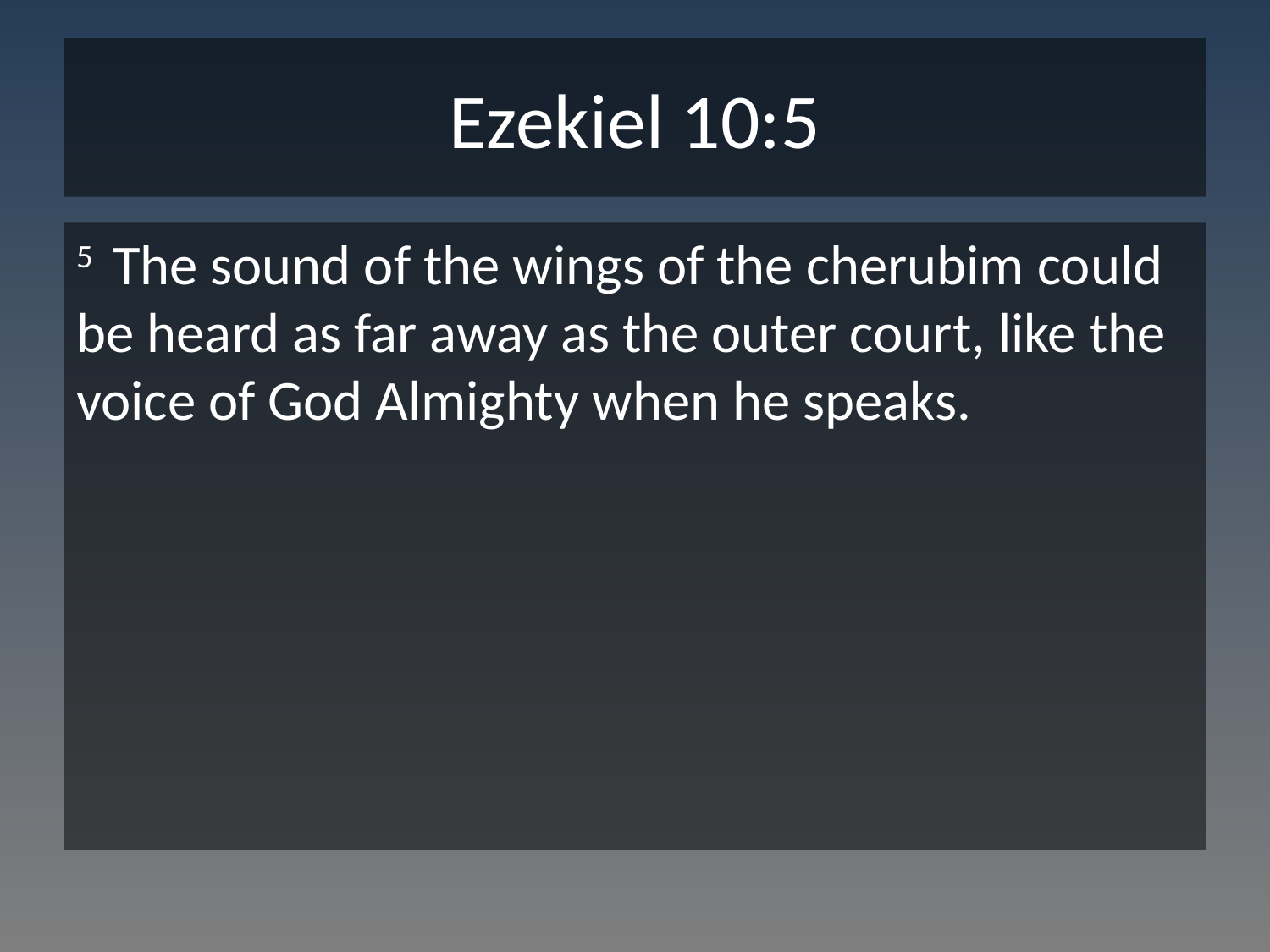

# Ezekiel 10:5
5  The sound of the wings of the cherubim could be heard as far away as the outer court, like the voice of God Almighty when he speaks.